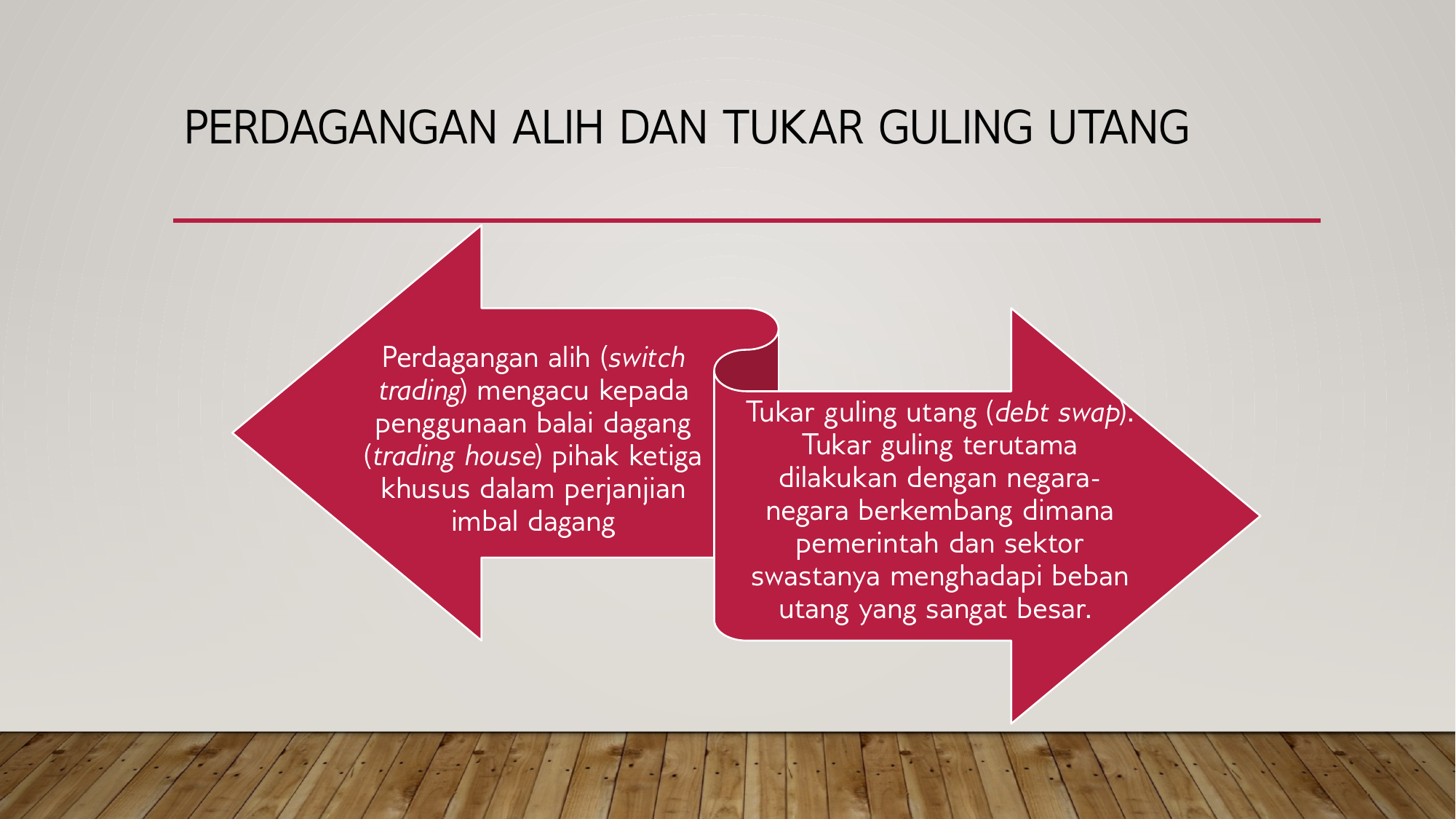

# PERDAGANGAN ALIH dan TUKAR GULING UTANG
Perdagangan alih (switch trading) mengacu kepada penggunaan balai dagang (trading house) pihak ketiga khusus dalam perjanjian imbal dagang
Tukar guling utang (debt swap). Tukar guling terutama dilakukan dengan negara-negara berkembang dimana pemerintah dan sektor swastanya menghadapi beban utang yang sangat besar.